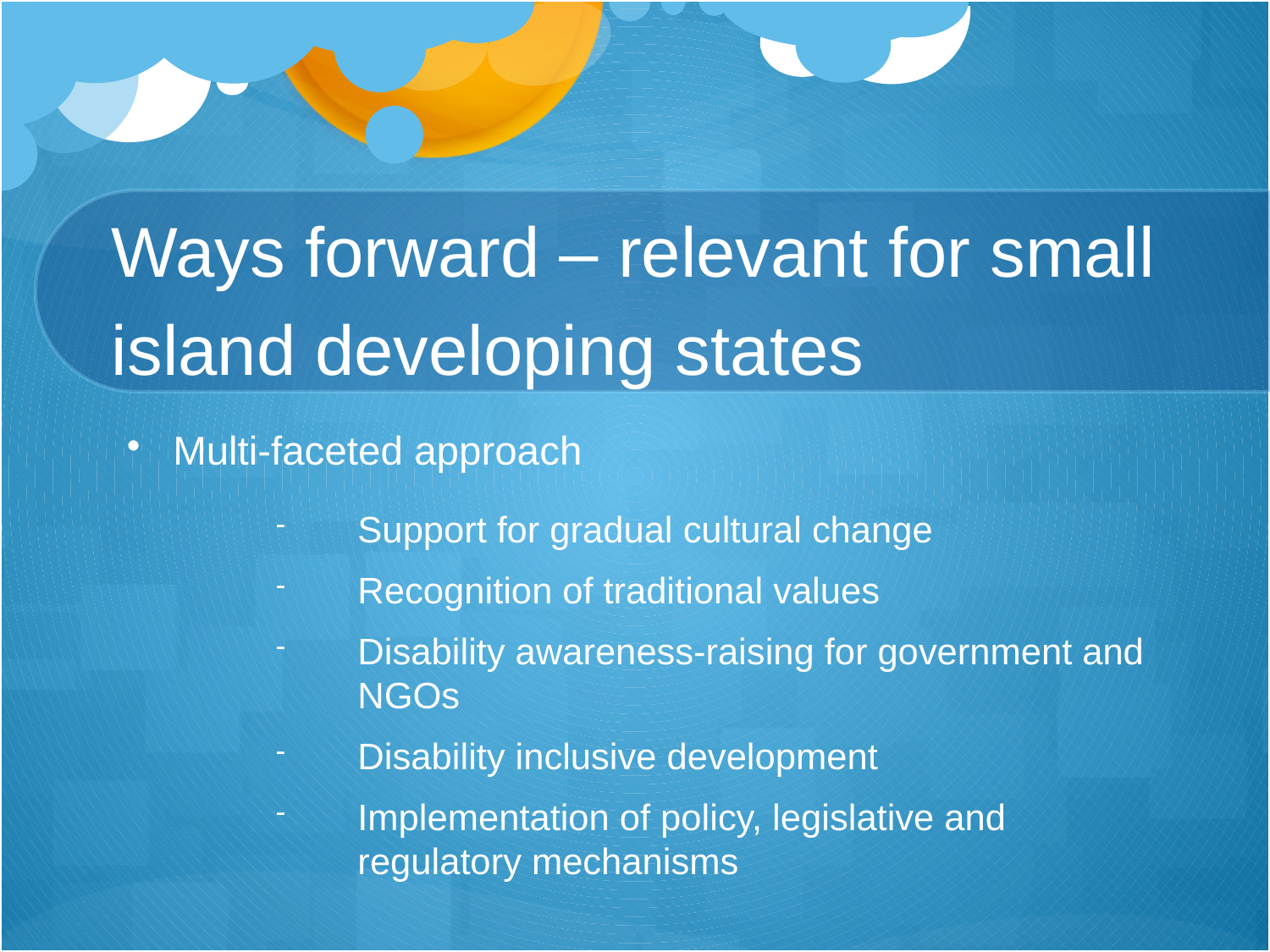

# Ways forward – relevant for small island developing states
Multi-faceted approach
Support for gradual cultural change
Recognition of traditional values
Disability awareness-raising for government and NGOs
Disability inclusive development
Implementation of policy, legislative and regulatory mechanisms